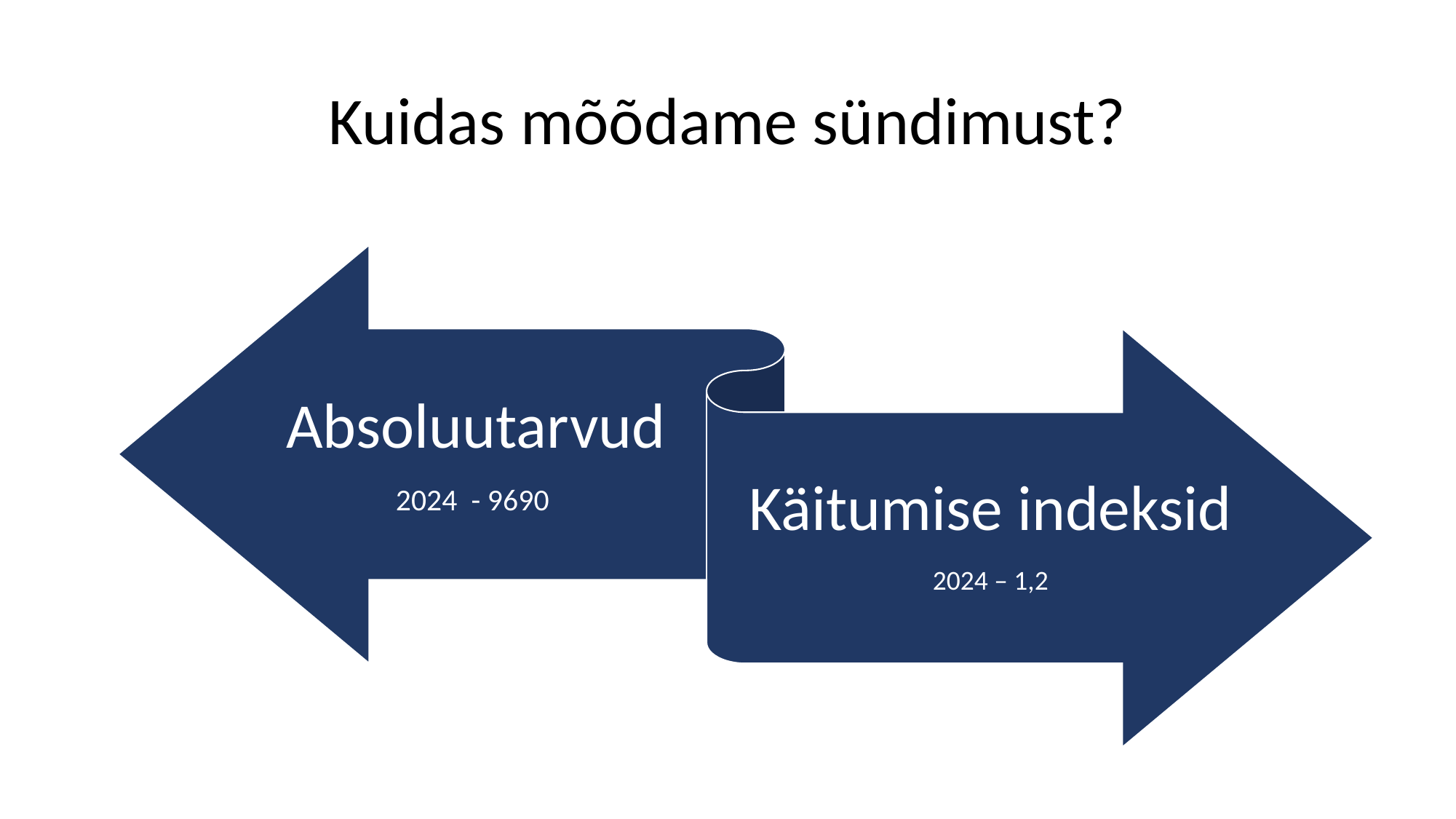

# Kuidas mõõdame sündimust?

Absoluutarvud
2024  - 9690
Käitumise indeksid
2024 – 1,2